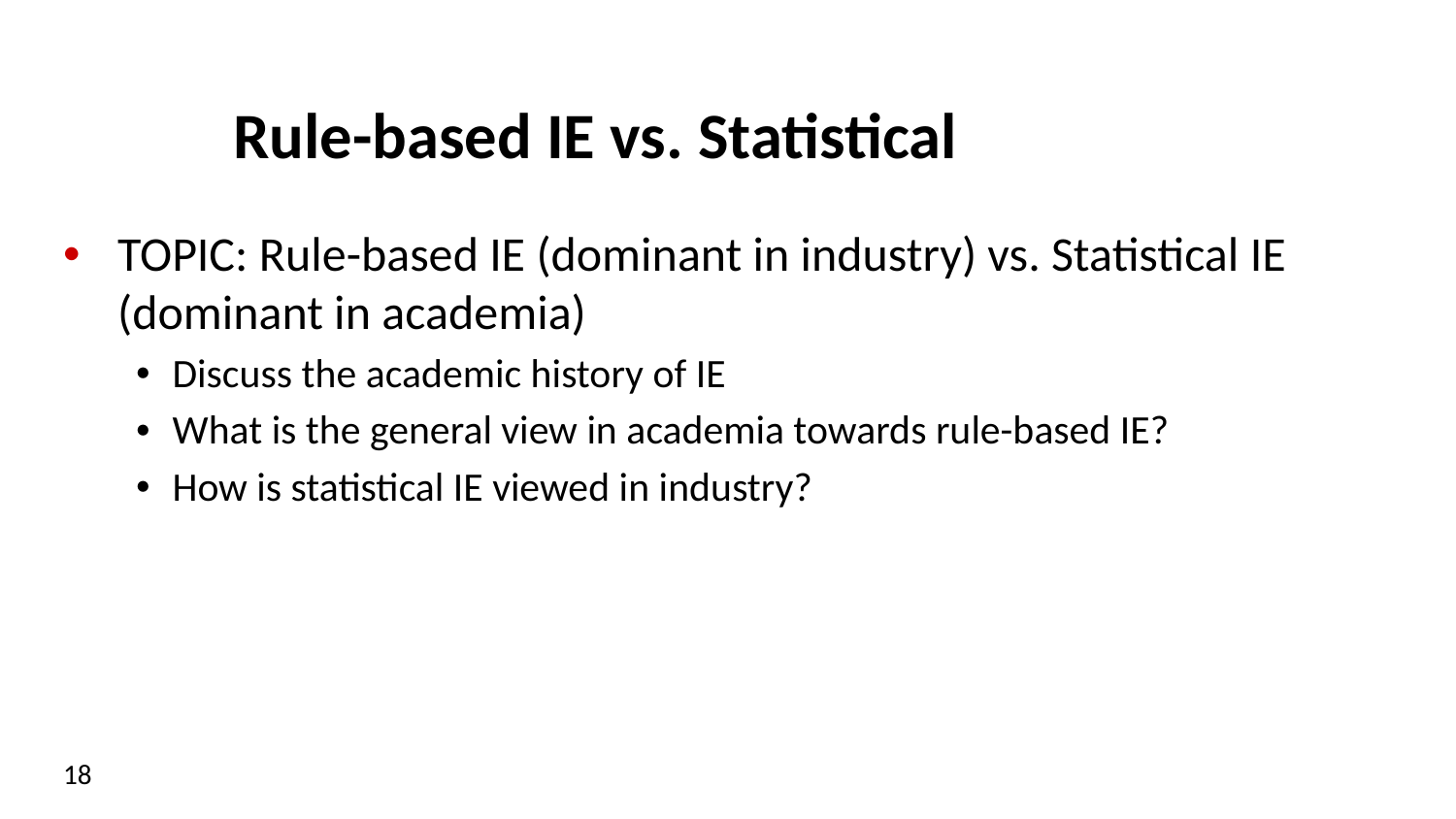

# Rule-based IE vs. Statistical
TOPIC: Rule-based IE (dominant in industry) vs. Statistical IE (dominant in academia)
Discuss the academic history of IE
What is the general view in academia towards rule-based IE?
How is statistical IE viewed in industry?
18